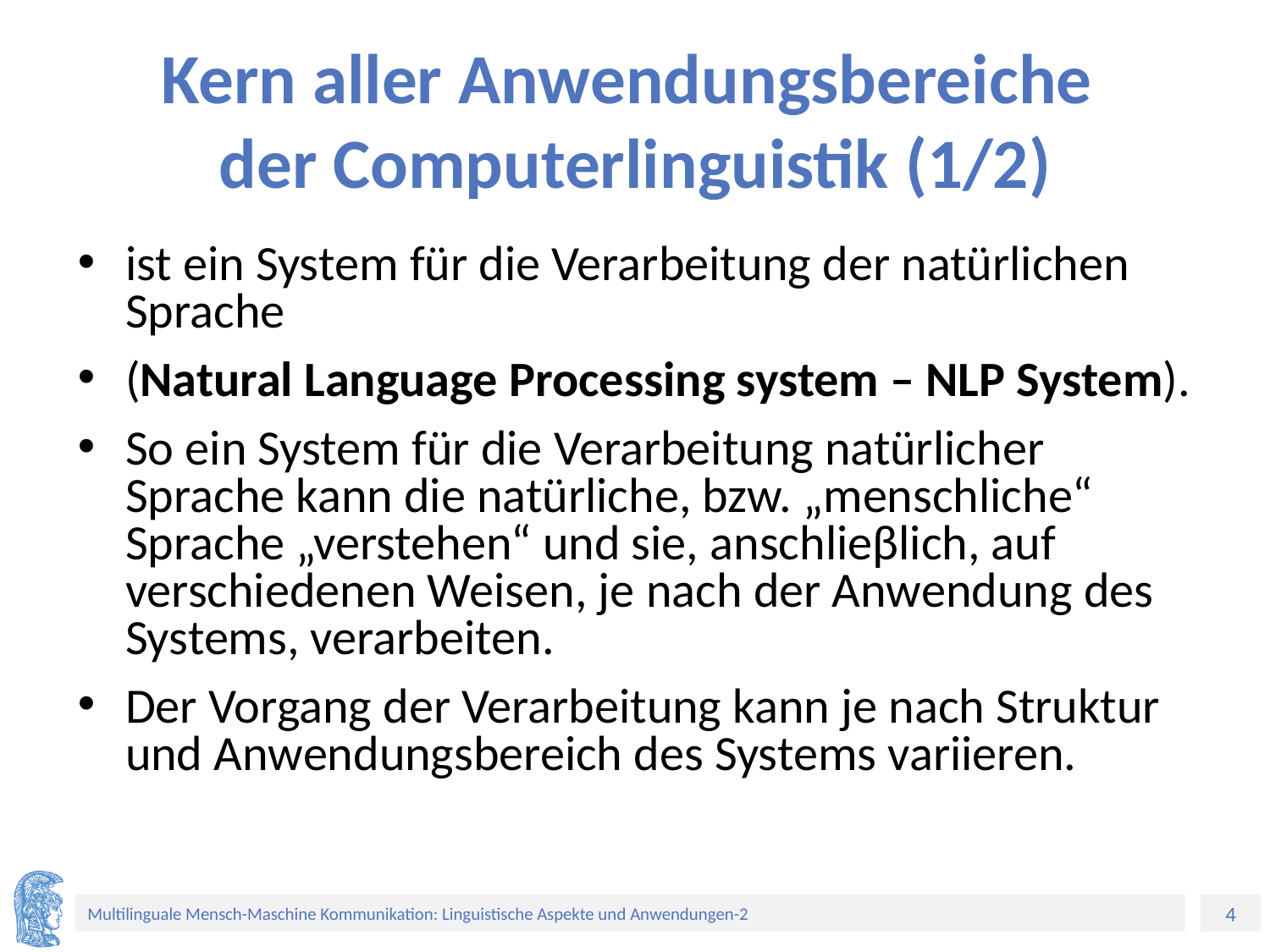

# Kern aller Anwendungsbereiche der Computerlinguistik (1/2)
ist ein System für die Verarbeitung der natürlichen Sprache
(Natural Language Processing system – NLP System).
So ein System für die Verarbeitung natürlicher Sprache kann die natürliche, bzw. „menschliche“ Sprache „verstehen“ und sie, anschlieβlich, auf verschiedenen Weisen, je nach der Anwendung des Systems, verarbeiten.
Der Vorgang der Verarbeitung kann je nach Struktur und Anwendungsbereich des Systems variieren.